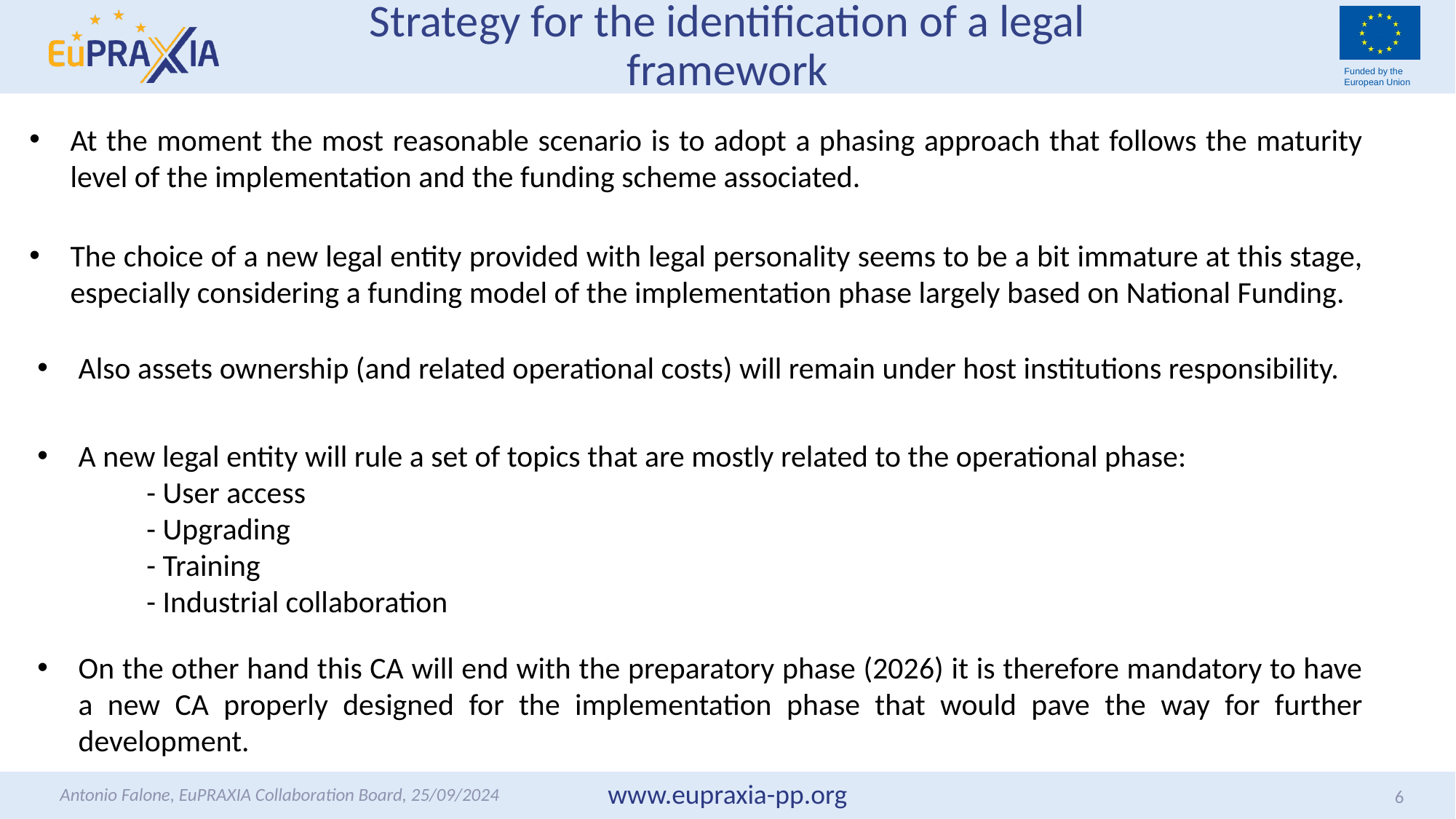

# Strategy for the identification of a legal framework
At the moment the most reasonable scenario is to adopt a phasing approach that follows the maturity level of the implementation and the funding scheme associated.
The choice of a new legal entity provided with legal personality seems to be a bit immature at this stage, especially considering a funding model of the implementation phase largely based on National Funding.
Also assets ownership (and related operational costs) will remain under host institutions responsibility.
A new legal entity will rule a set of topics that are mostly related to the operational phase:
	- User access
	- Upgrading
	- Training
	- Industrial collaboration
On the other hand this CA will end with the preparatory phase (2026) it is therefore mandatory to have a new CA properly designed for the implementation phase that would pave the way for further development.
Antonio Falone, EuPRAXIA Collaboration Board, 25/09/2024
6